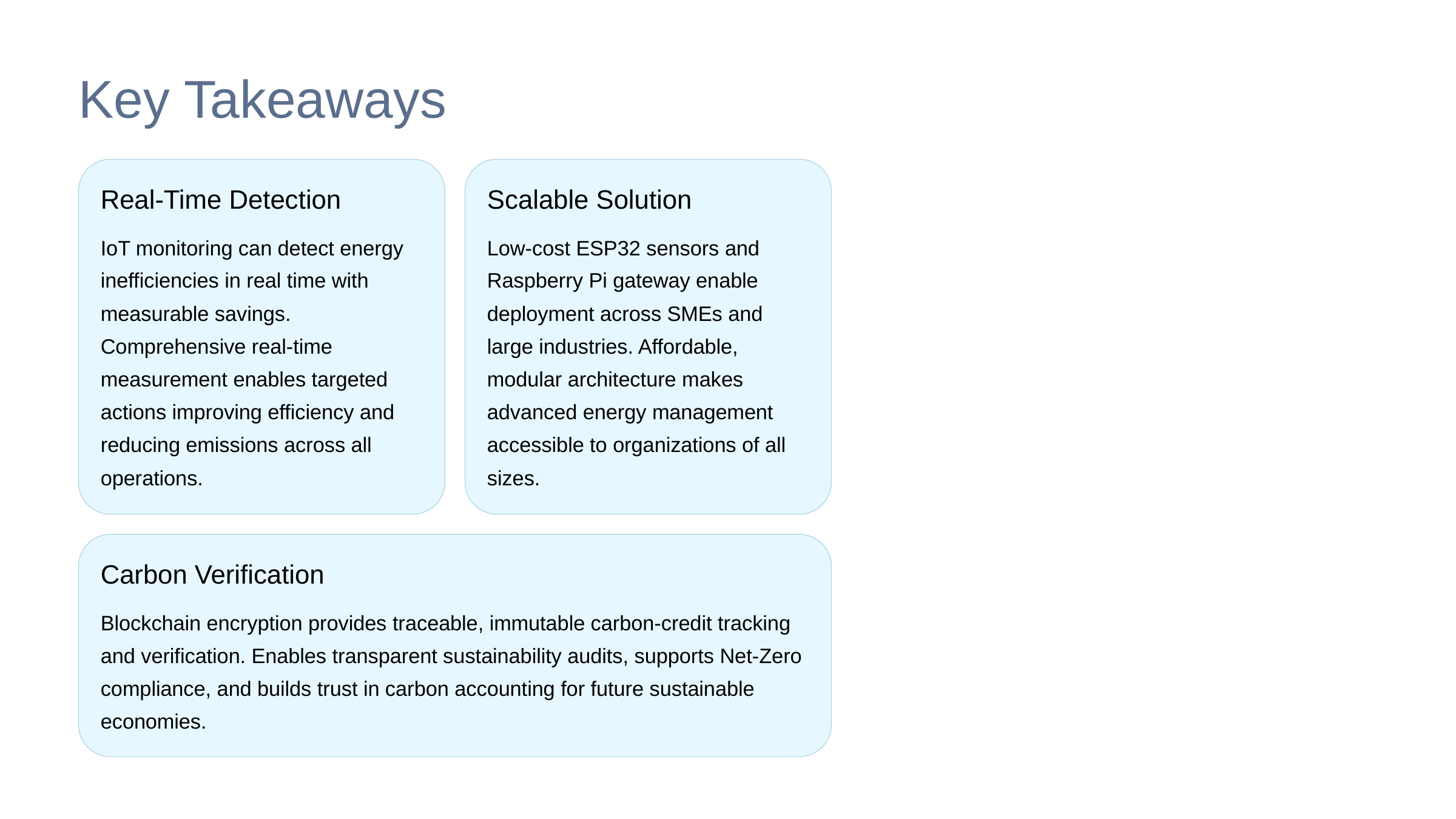

Key Takeaways

Real-Time Detection
Scalable Solution
IoT monitoring can detect energy inefficiencies in real time with measurable savings. Comprehensive real-time measurement enables targeted actions improving efficiency and reducing emissions across all operations.
Low-cost ESP32 sensors and Raspberry Pi gateway enable deployment across SMEs and large industries. Affordable, modular architecture makes advanced energy management accessible to organizations of all sizes.

Carbon Verification
Blockchain encryption provides traceable, immutable carbon-credit tracking and verification. Enables transparent sustainability audits, supports Net-Zero compliance, and builds trust in carbon accounting for future sustainable economies.